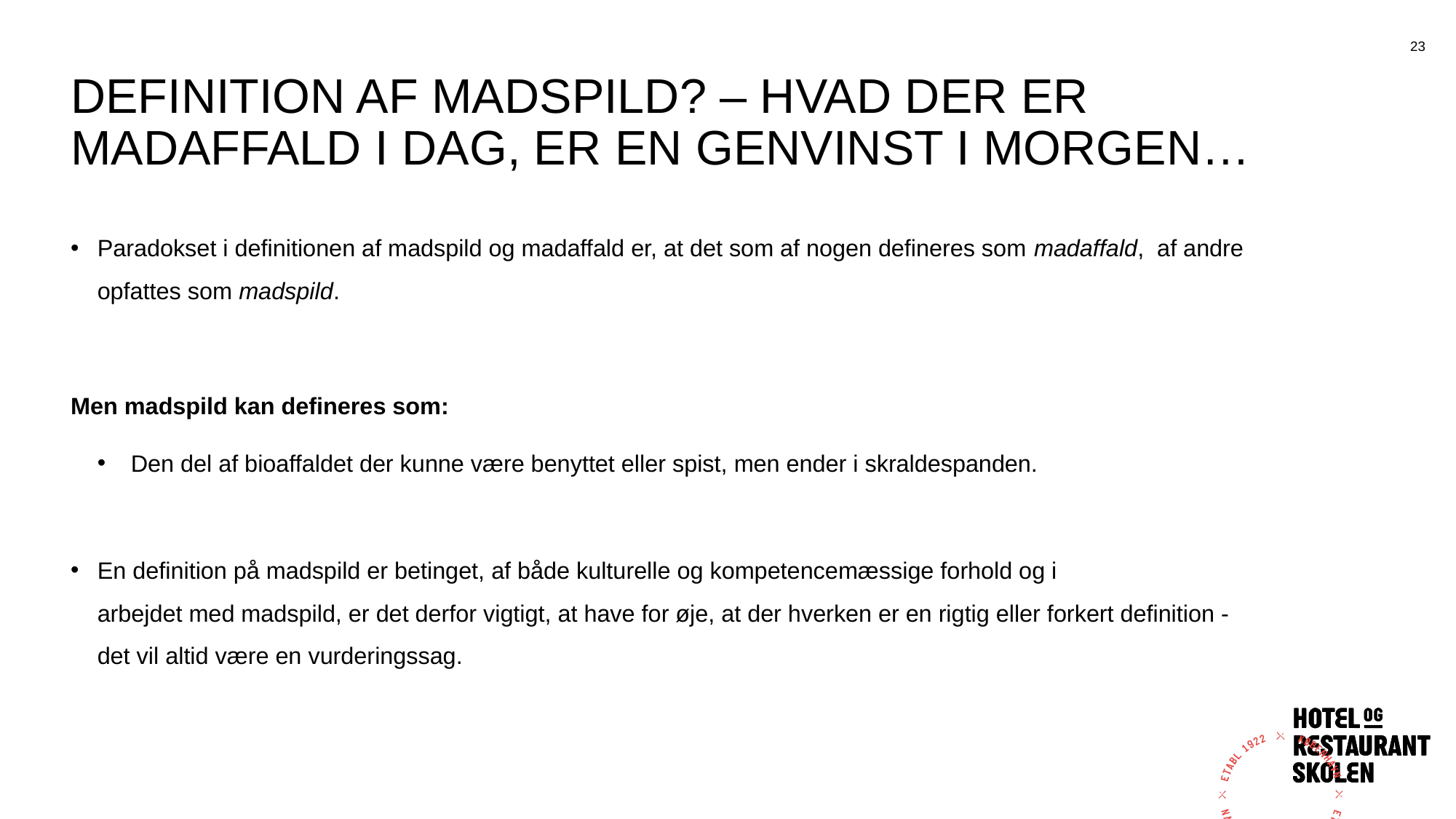

# Definition af madspild? – hvad der er madaffald I dag, er en genvinst I morgen…
23
Paradokset i definitionen af madspild og madaffald er, at det som af nogen defineres som madaffald,  af andre opfattes som madspild.

Men madspild kan defineres som:
Den del af bioaffaldet der kunne være benyttet eller spist, men ender i skraldespanden.

En definition på madspild er betinget, af både kulturelle og kompetencemæssige forhold og i arbejdet med madspild, er det derfor vigtigt, at have for øje, at der hverken er en rigtig eller forkert definition -  det vil altid være en vurderingssag.